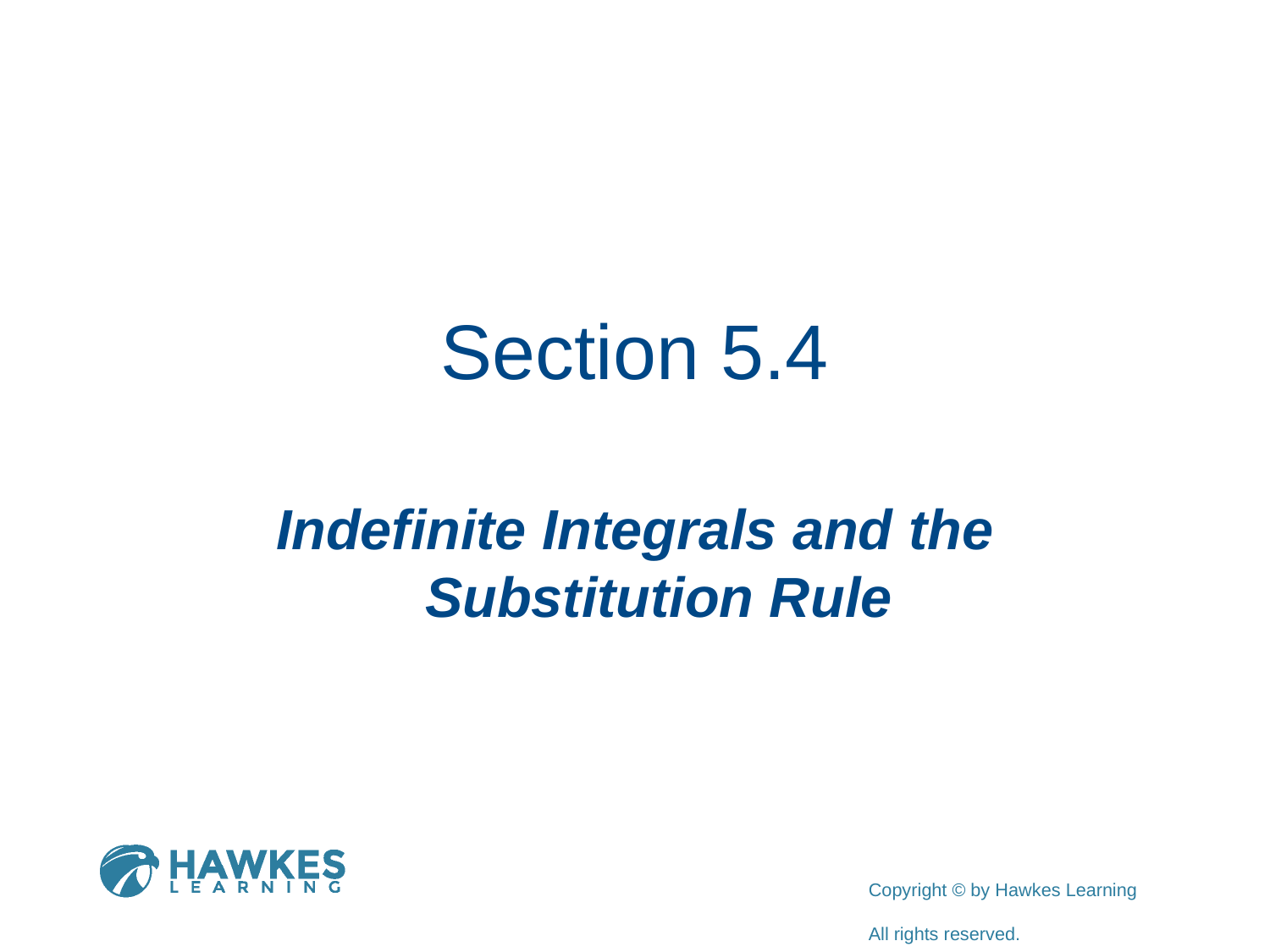

# Section 5.4
Indefinite Integrals and the Substitution Rule